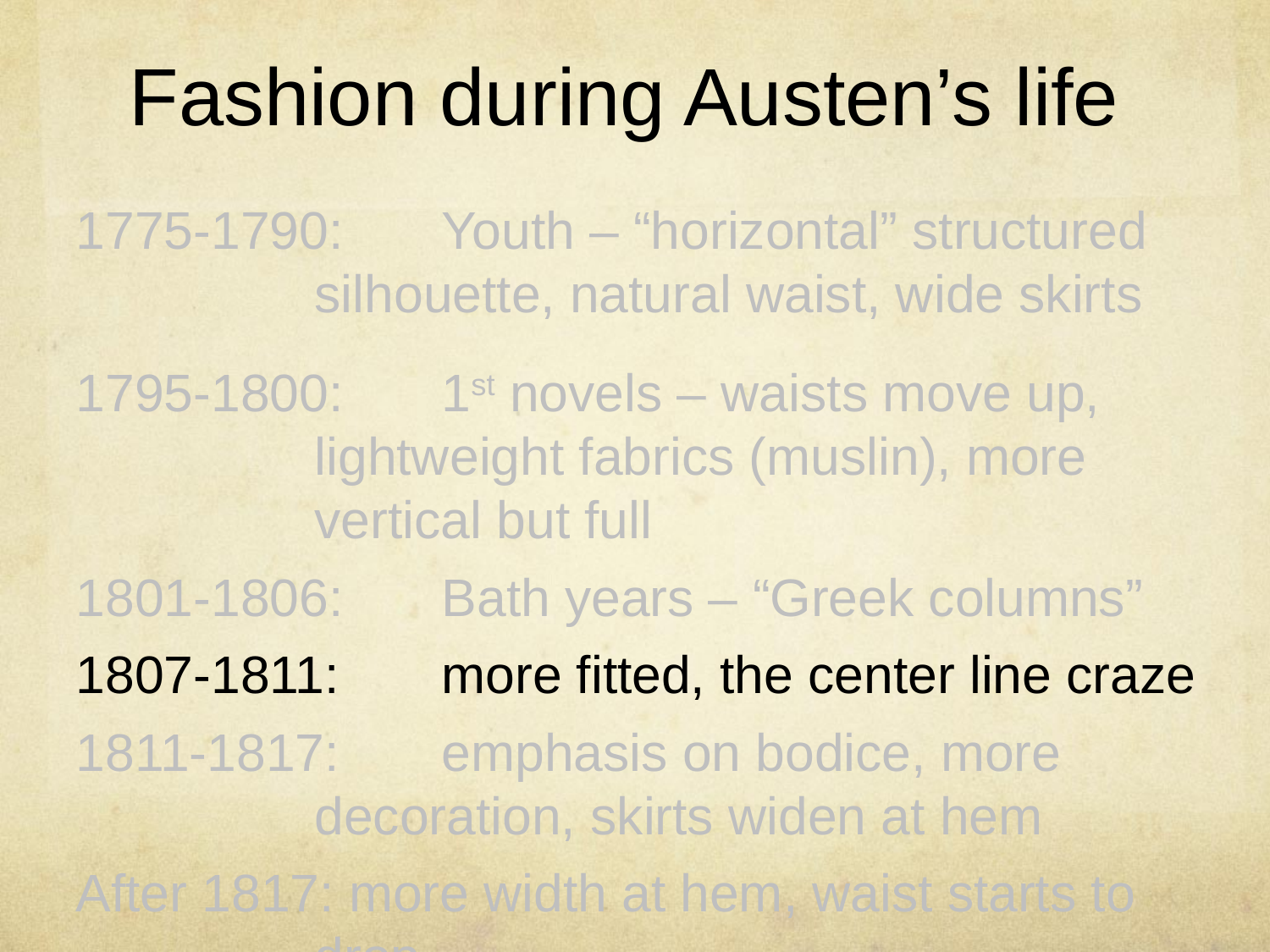

# Fashion during Austen’s life
1775-1790:	Youth – “horizontal” structured silhouette, natural waist, wide skirts
1795-1800:	1st novels – waists move up, lightweight fabrics (muslin), more vertical but full
1801-1806:	Bath years – “Greek columns”
1807-1811:	more fitted, the center line craze
1811-1817:	emphasis on bodice, more decoration, skirts widen at hem
After 1817: more width at hem, waist starts to drop